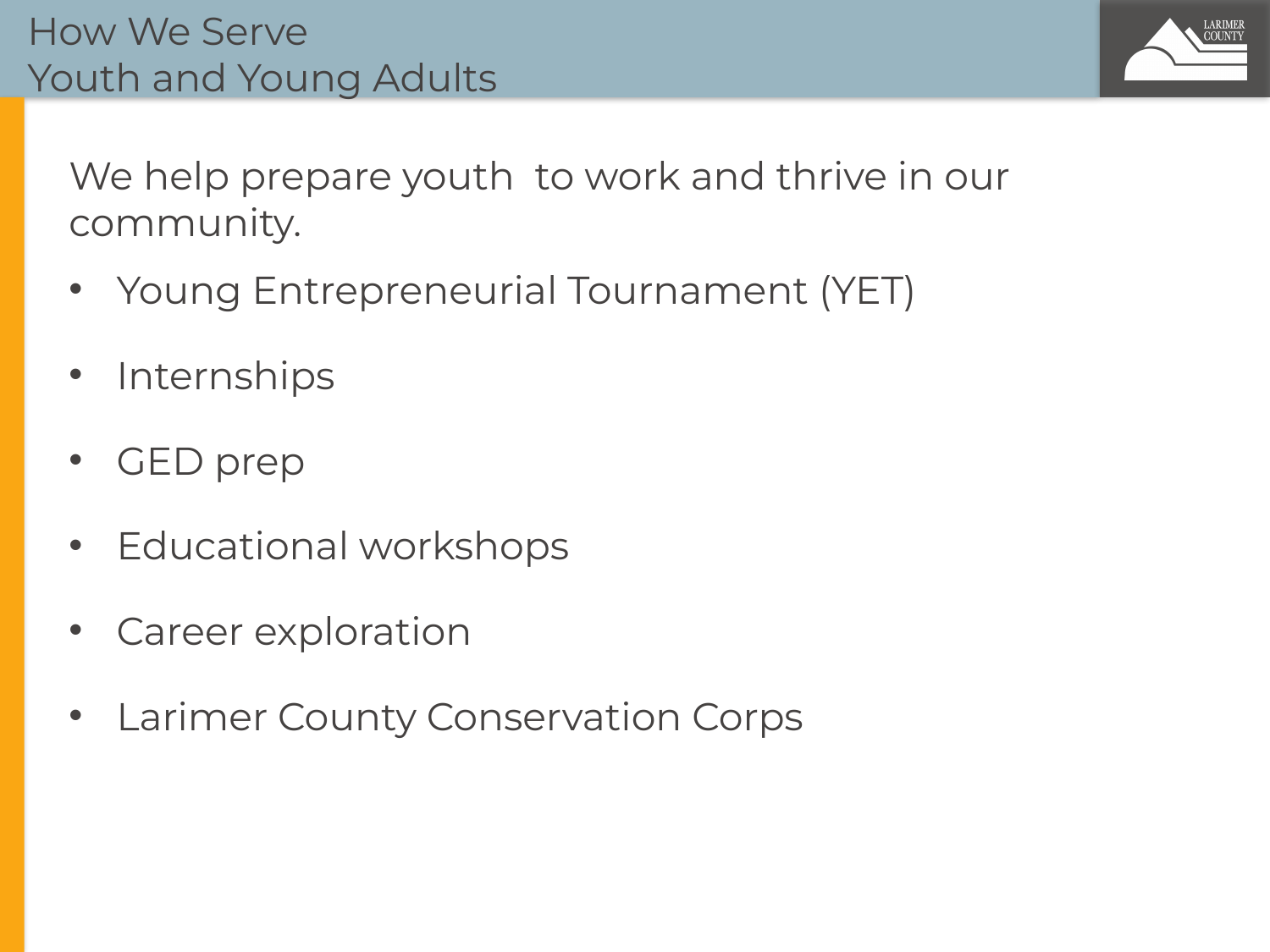

How We Serve
Youth and Young Adults
We help prepare youth  to work and thrive in our community.
Young Entrepreneurial Tournament (YET)
Internships
GED prep
Educational workshops
Career exploration
Larimer County Conservation Corps